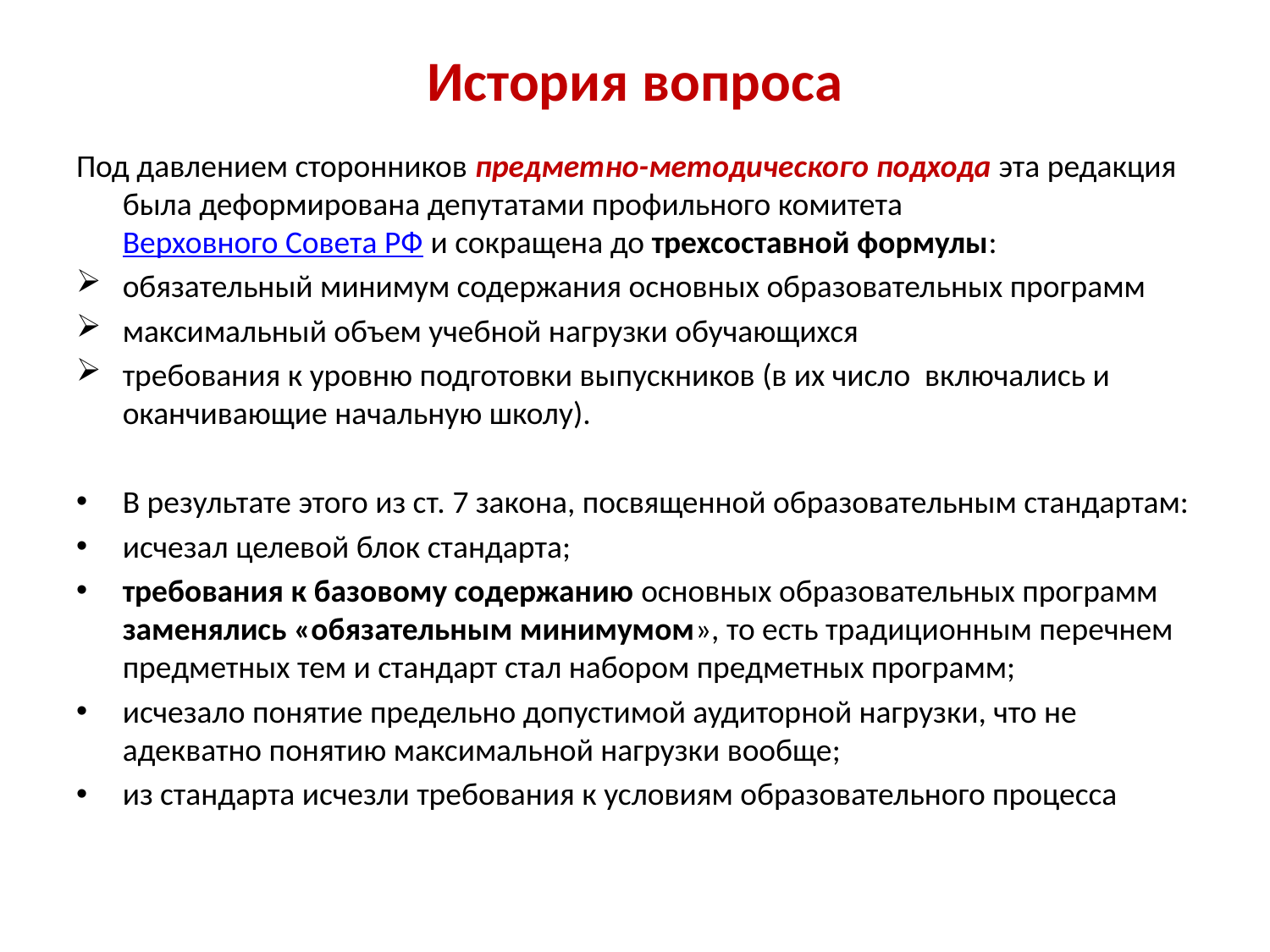

# История вопроса
Под давлением сторонников предметно-методического подхода эта редакция была деформирована депутатами профильного комитета Верховного Совета РФ и сокращена до трехсоставной формулы:
обязательный минимум содержания основных образовательных программ
максимальный объем учебной нагрузки обучающихся
требования к уровню подготовки выпускников (в их число  включались и оканчивающие начальную школу).

В результате этого из ст. 7 закона, посвященной образовательным стандартам:
исчезал целевой блок стандарта;
требования к базовому содержанию основных образовательных программ заменялись «обязательным минимумом», то есть традиционным перечнем предметных тем и стандарт стал набором предметных программ;
исчезало понятие предельно допустимой аудиторной нагрузки, что не адекватно понятию максимальной нагрузки вообще;
из стандарта исчезли требования к условиям образовательного процесса